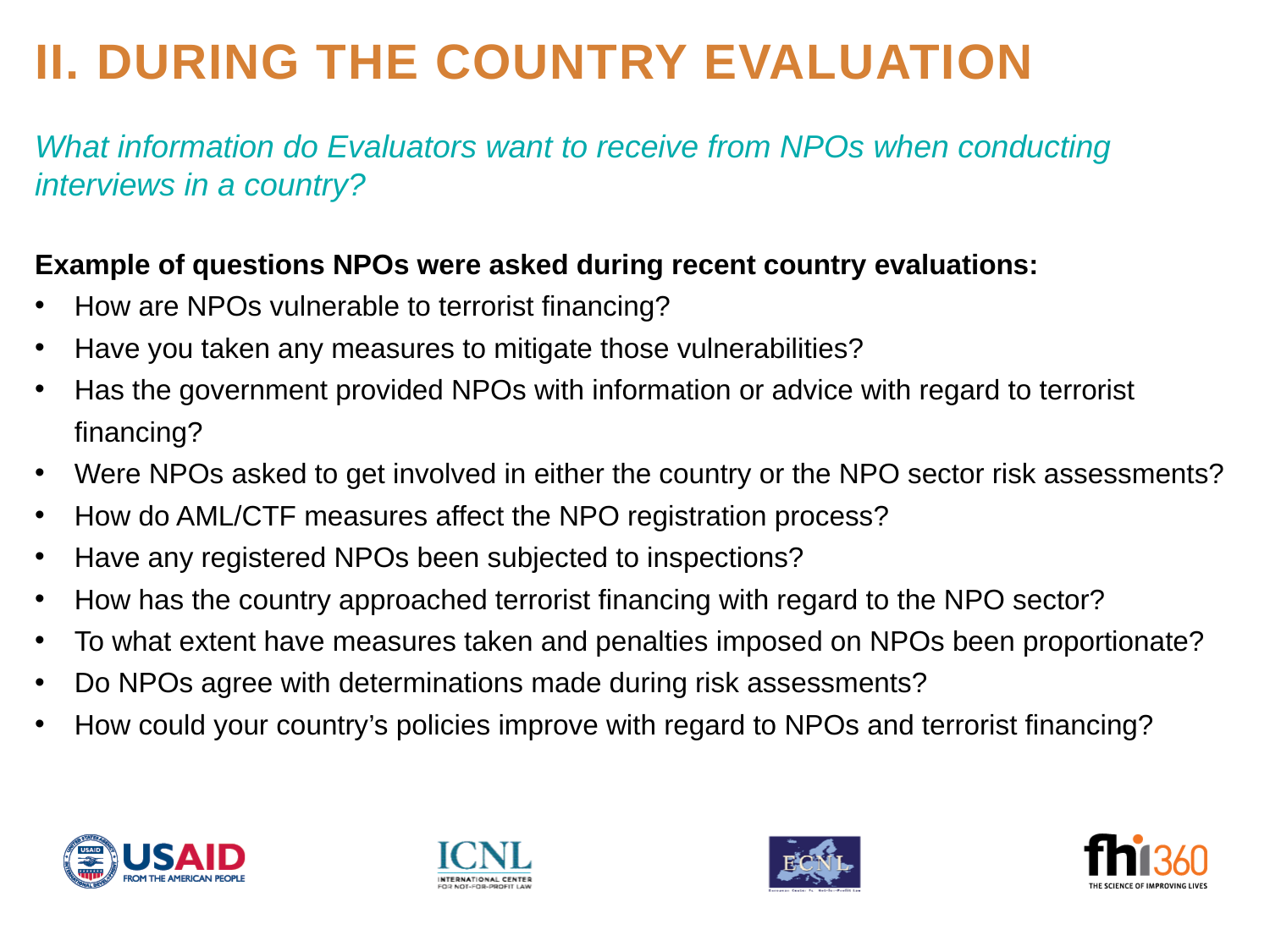

II. During the Country Evaluation
What information do Evaluators want to receive from NPOs when conducting interviews in a country?
Example of questions NPOs were asked during recent country evaluations:
How are NPOs vulnerable to terrorist financing?
Have you taken any measures to mitigate those vulnerabilities?
Has the government provided NPOs with information or advice with regard to terrorist financing?
Were NPOs asked to get involved in either the country or the NPO sector risk assessments?
How do AML/CTF measures affect the NPO registration process?
Have any registered NPOs been subjected to inspections?
How has the country approached terrorist financing with regard to the NPO sector?
To what extent have measures taken and penalties imposed on NPOs been proportionate?
Do NPOs agree with determinations made during risk assessments?
How could your country’s policies improve with regard to NPOs and terrorist financing?